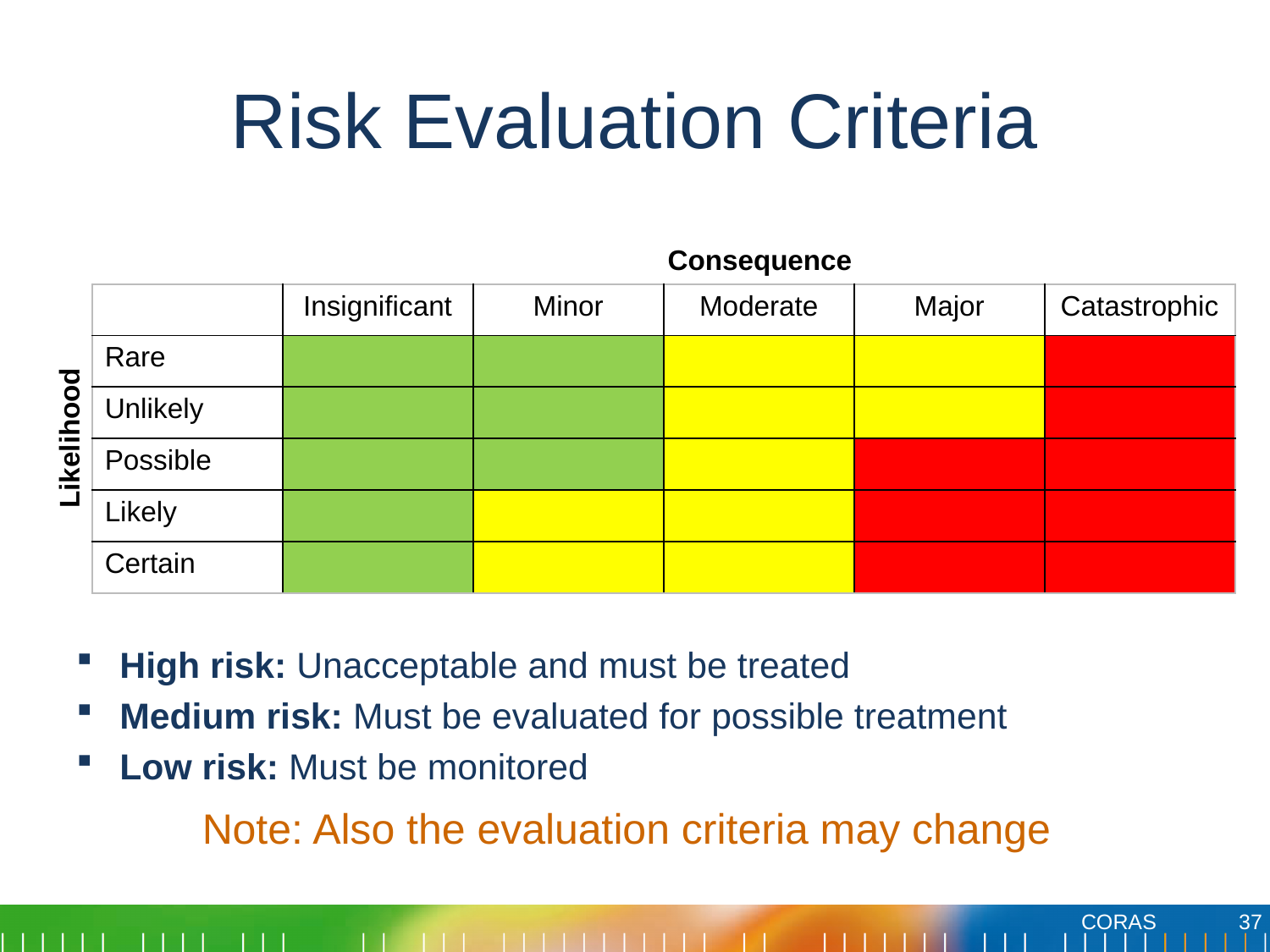

# Risk Evaluation Criteria
Consequence
|  | Insignificant | Minor | Moderate | Major | Catastrophic |
| --- | --- | --- | --- | --- | --- |
| Rare |  |  |  |  |  |
| Unlikely |  |  |  |  |  |
| Possible |  |  |  |  |  |
| Likely |  |  |  |  |  |
| Certain |  |  |  |  |  |
Likelihood
High risk: Unacceptable and must be treated
Medium risk: Must be evaluated for possible treatment
Low risk: Must be monitored
Note: Also the evaluation criteria may change
37
CORAS